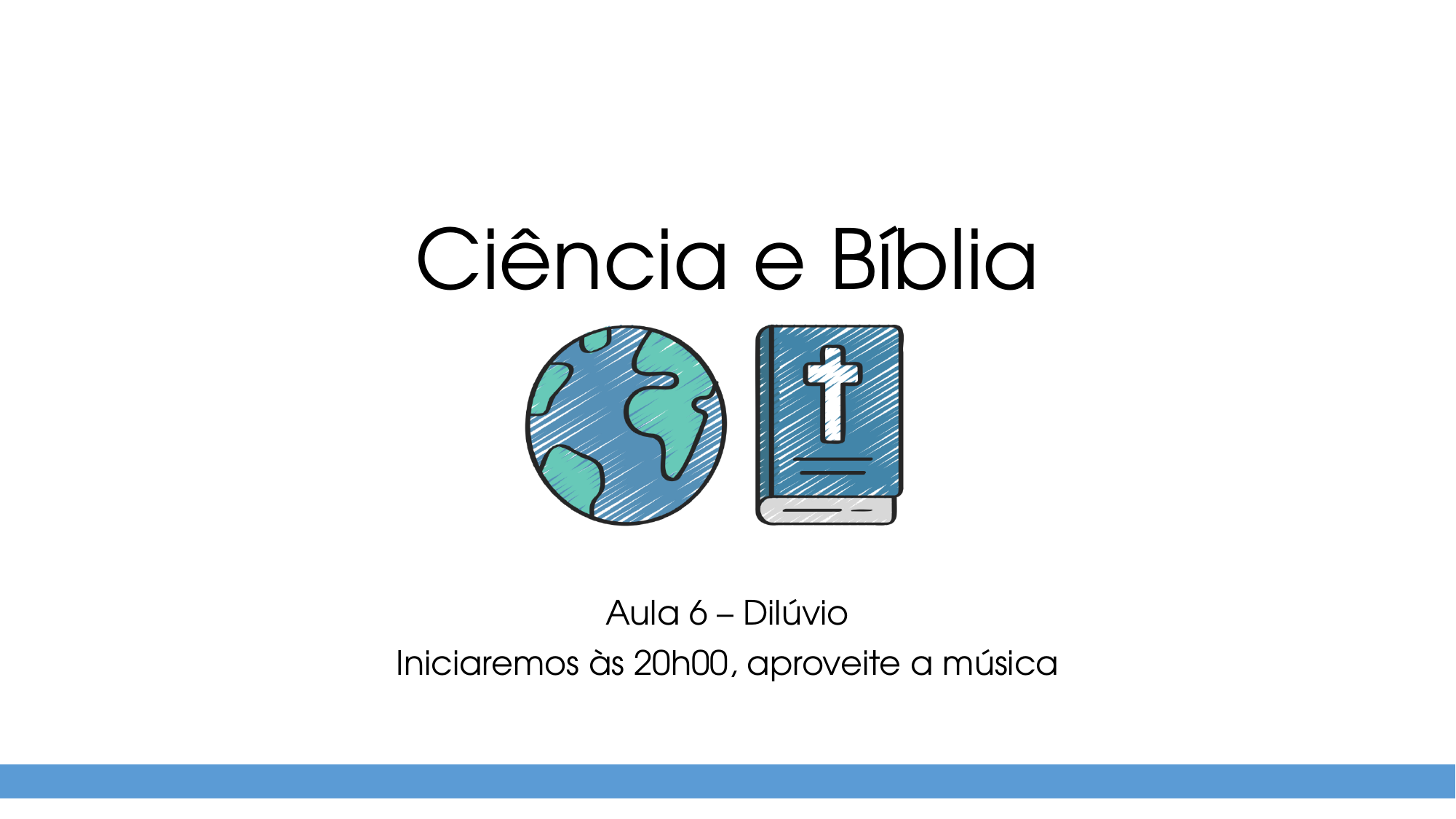

# Ciência e Bíblia
Aula 6 – Dilúvio
Iniciaremos às 20h00, aproveite a música